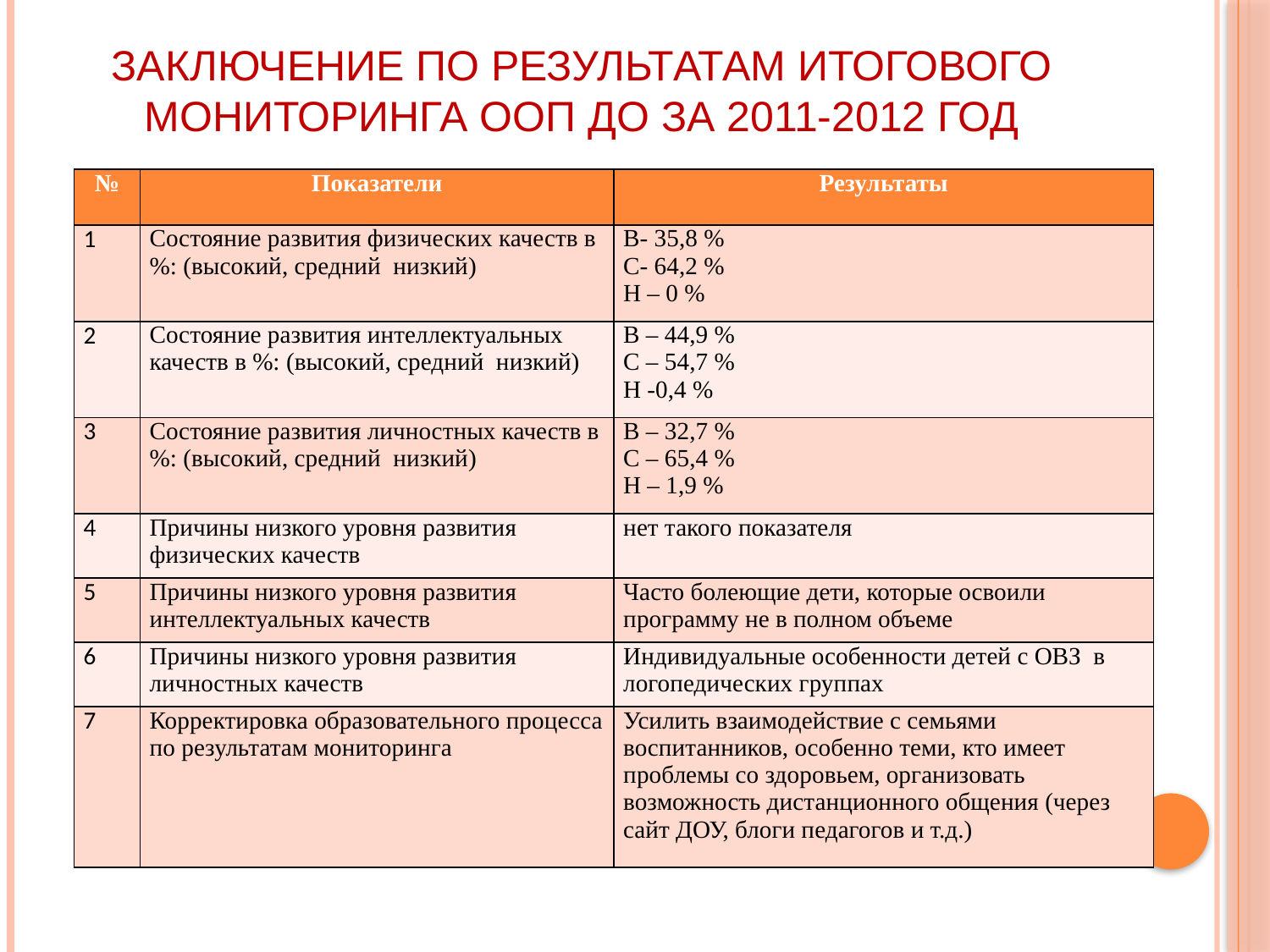

# Заключение по результатам итогового мониторинга ООП ДО за 2011-2012 год
| № | Показатели | Результаты |
| --- | --- | --- |
| 1 | Состояние развития физических качеств в %: (высокий, средний низкий) | В- 35,8 % С- 64,2 % Н – 0 % |
| 2 | Состояние развития интеллектуальных качеств в %: (высокий, средний низкий) | В – 44,9 % С – 54,7 % Н -0,4 % |
| 3 | Состояние развития личностных качеств в %: (высокий, средний низкий) | В – 32,7 % С – 65,4 % Н – 1,9 % |
| 4 | Причины низкого уровня развития физических качеств | нет такого показателя |
| 5 | Причины низкого уровня развития интеллектуальных качеств | Часто болеющие дети, которые освоили программу не в полном объеме |
| 6 | Причины низкого уровня развития личностных качеств | Индивидуальные особенности детей с ОВЗ в логопедических группах |
| 7 | Корректировка образовательного процесса по результатам мониторинга | Усилить взаимодействие с семьями воспитанников, особенно теми, кто имеет проблемы со здоровьем, организовать возможность дистанционного общения (через сайт ДОУ, блоги педагогов и т.д.) |